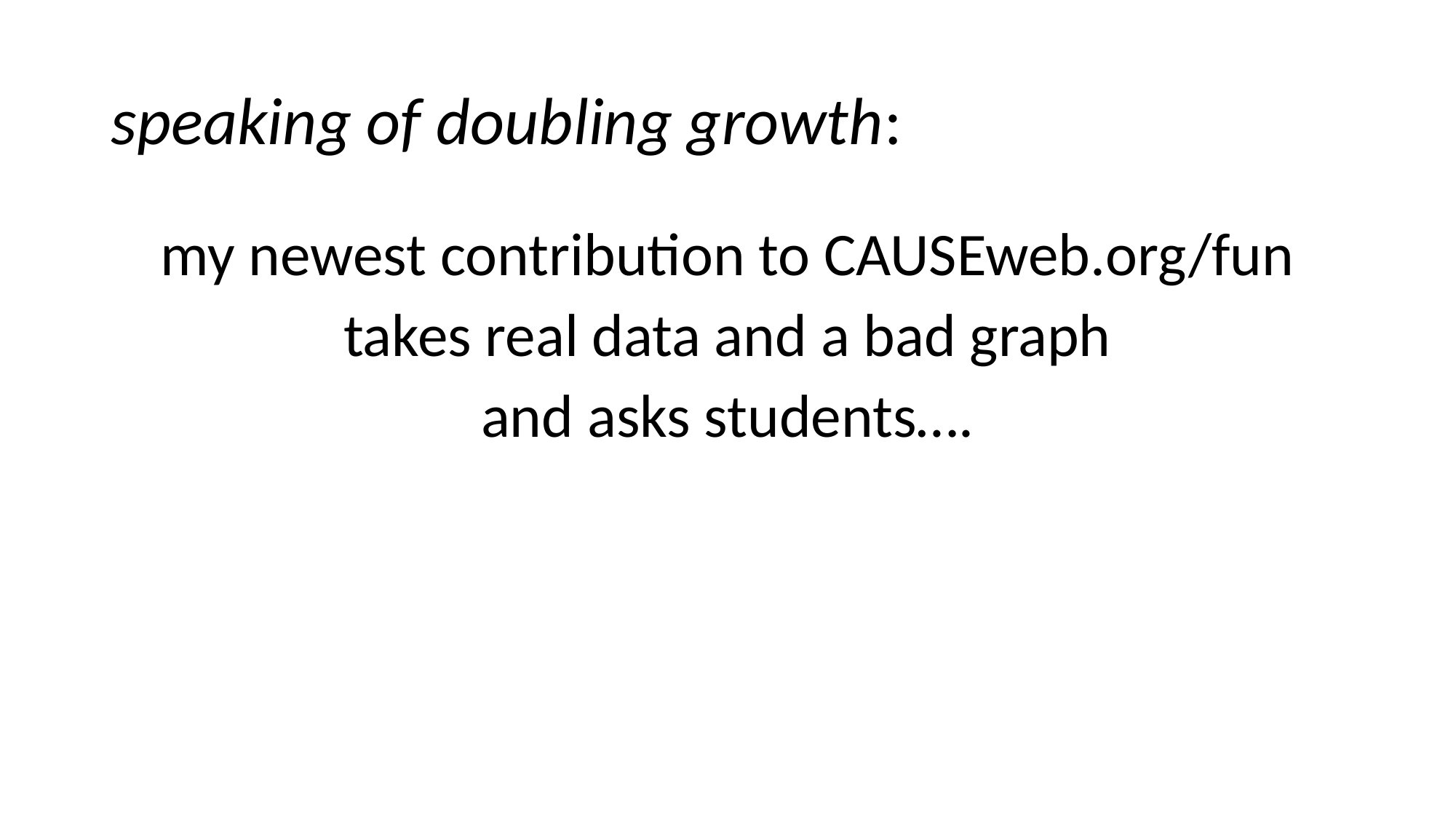

# speaking of doubling growth:
my newest contribution to CAUSEweb.org/fun
takes real data and a bad graph
and asks students….